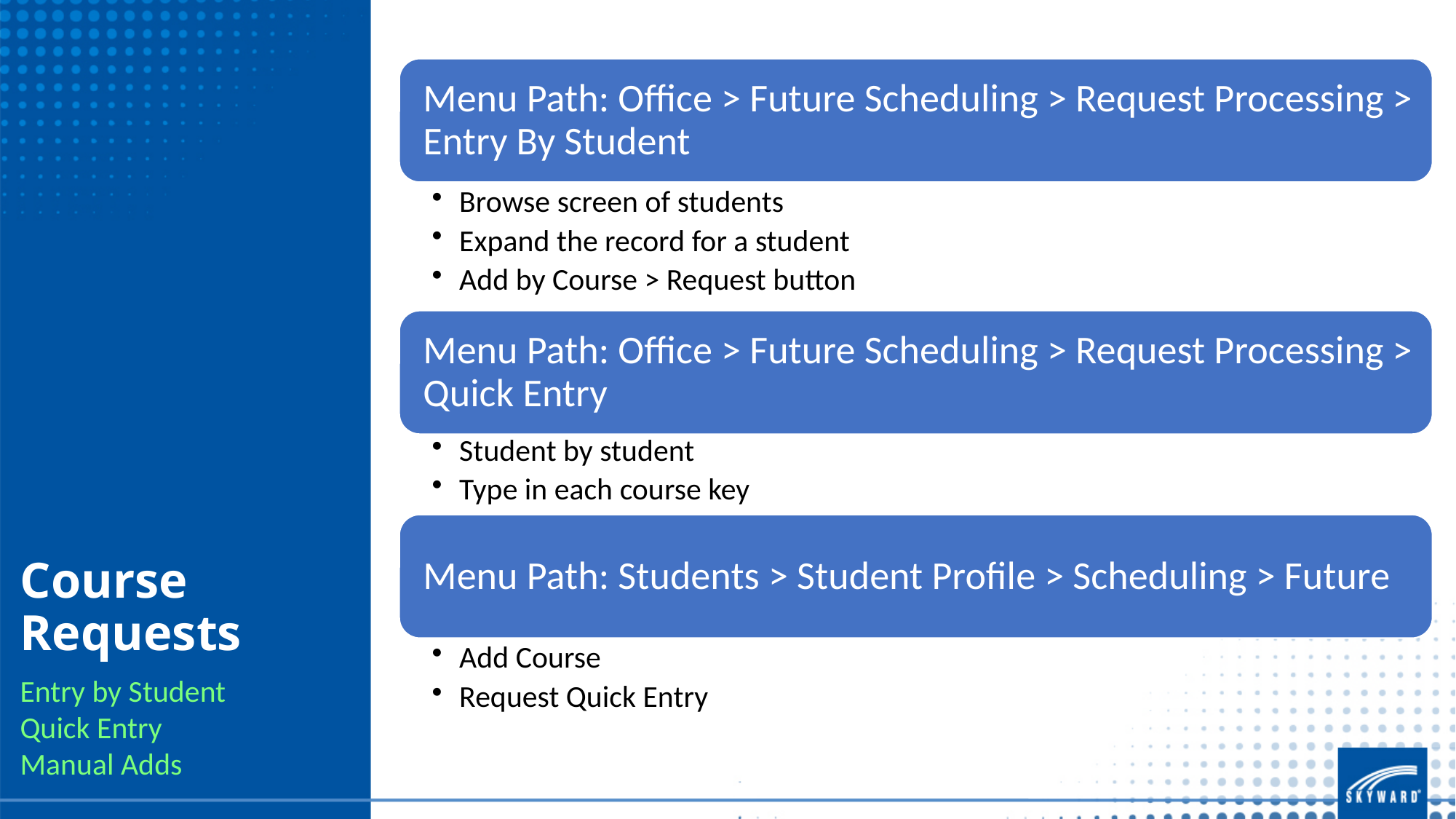

Menu Path: Office > Future Scheduling > Request Processing > Entry By Student
Browse screen of students
Expand the record for a student
Add by Course > Request button
Menu Path: Office > Future Scheduling > Request Processing > Quick Entry
Student by student
Type in each course key
Menu Path: Students > Student Profile > Scheduling > Future
Add Course
Request Quick Entry
Course Requests

Entry by Student
Quick Entry
Manual Adds